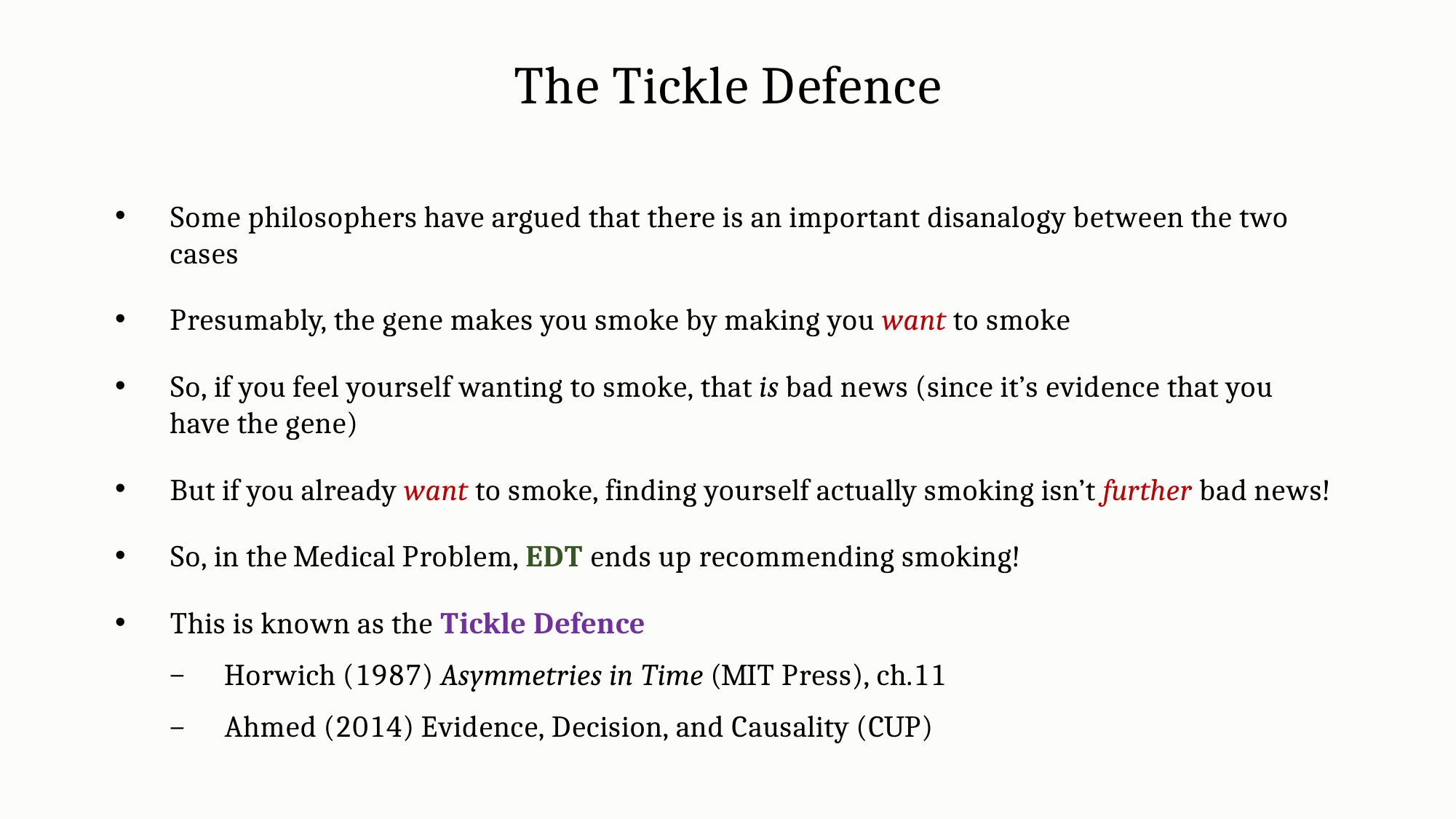

The Tickle Defence
Some philosophers have argued that there is an important disanalogy between the two cases
Presumably, the gene makes you smoke by making you want to smoke
So, if you feel yourself wanting to smoke, that is bad news (since it’s evidence that you have the gene)
But if you already want to smoke, finding yourself actually smoking isn’t further bad news!
So, in the Medical Problem, EDT ends up recommending smoking!
This is known as the Tickle Defence
Horwich (1987) Asymmetries in Time (MIT Press), ch.11
Ahmed (2014) Evidence, Decision, and Causality (CUP)